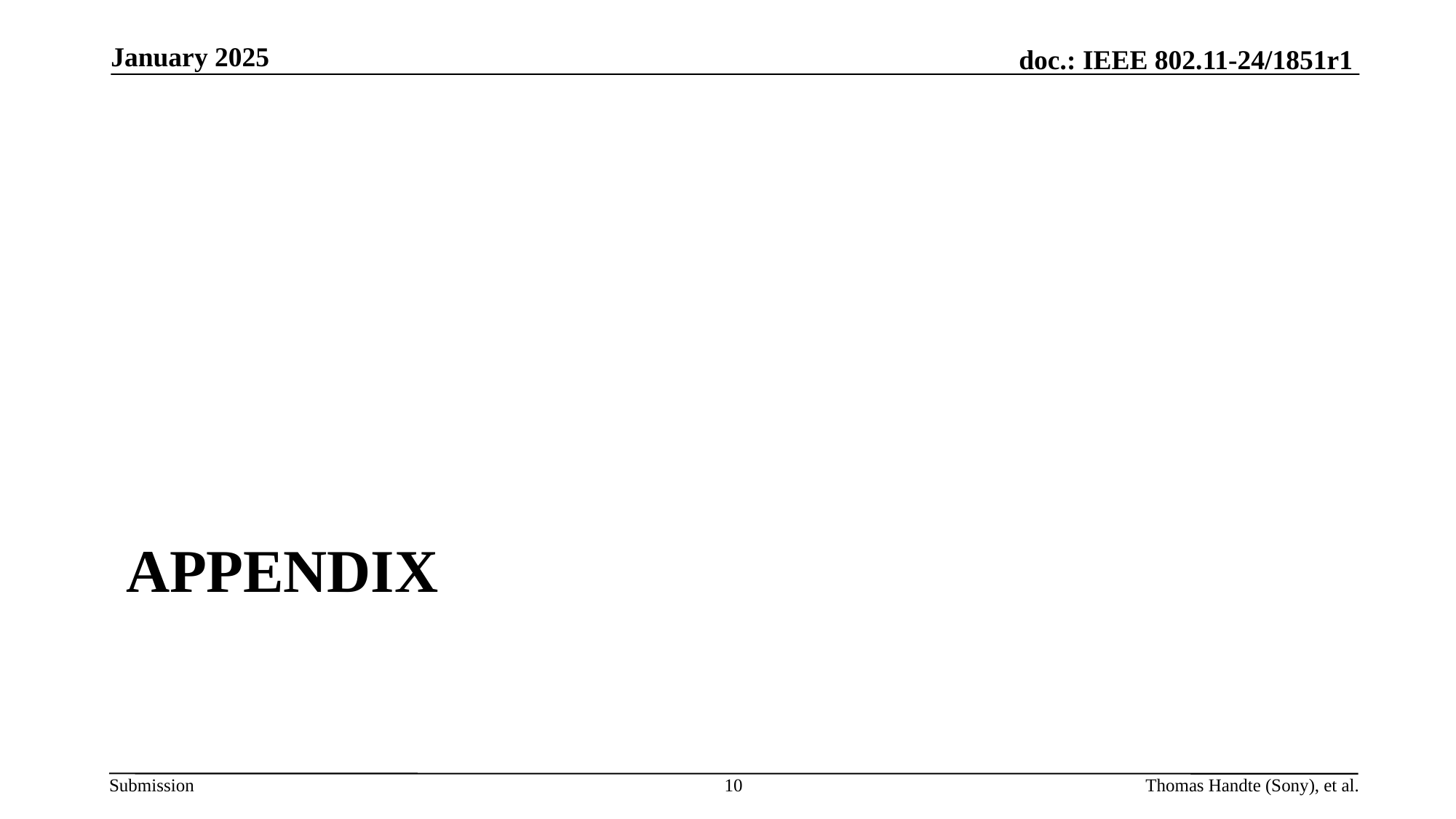

January 2025

# Appendix
10
Thomas Handte (Sony), et al.